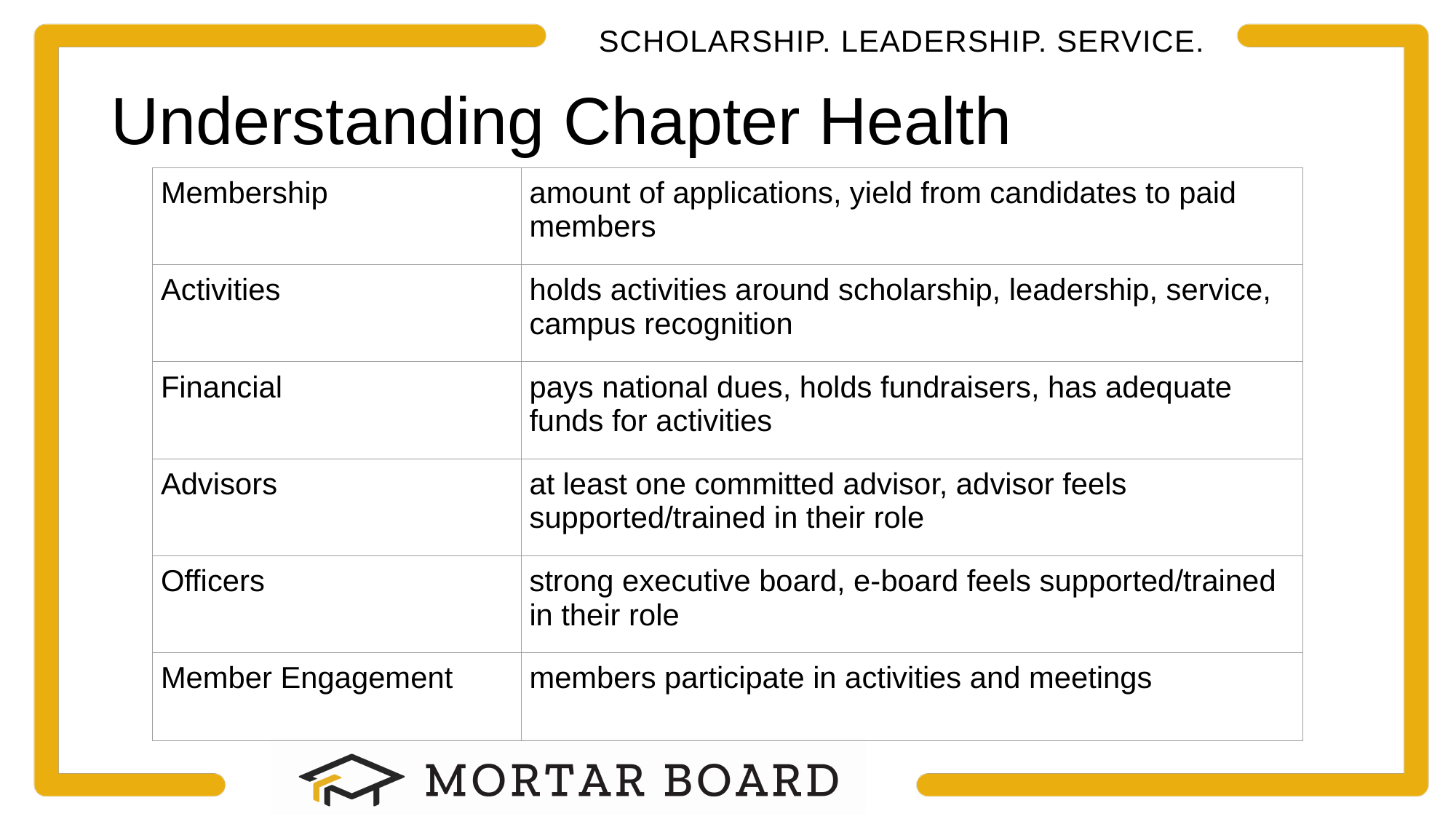

# Understanding Chapter Health
| Membership | amount of applications, yield from candidates to paid members |
| --- | --- |
| Activities | holds activities around scholarship, leadership, service, campus recognition |
| Financial | pays national dues, holds fundraisers, has adequate funds for activities |
| Advisors | at least one committed advisor, advisor feels supported/trained in their role |
| Officers | strong executive board, e-board feels supported/trained in their role |
| Member Engagement | members participate in activities and meetings |